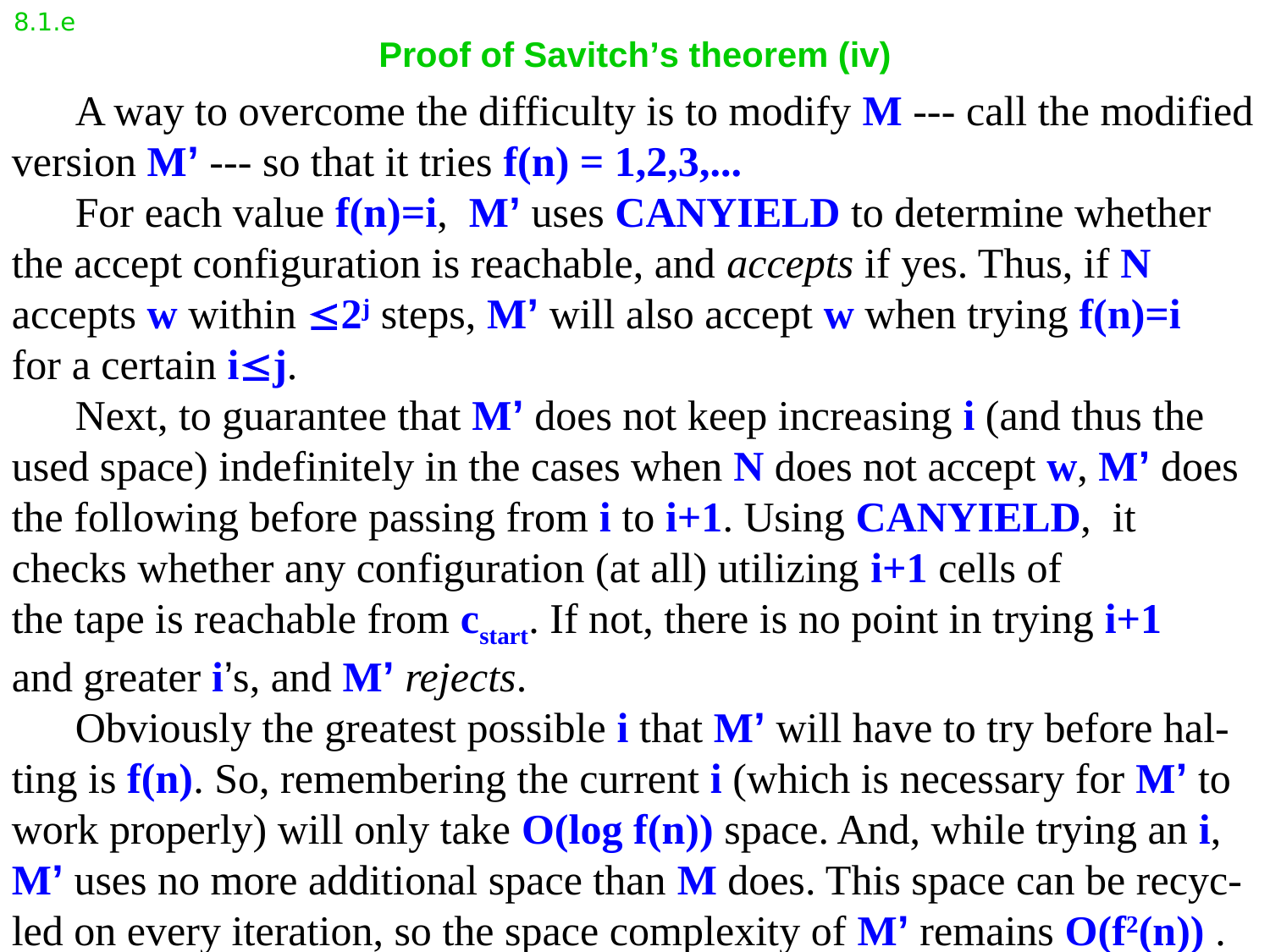

8.1.e
# Proof of Savitch’s theorem (iv)
      A way to overcome the difficulty is to modify M --- call the modified
version M’ --- so that it tries f(n) = 1,2,3,...
      For each value f(n)=i,  M’ uses CANYIELD to determine whether
the accept configuration is reachable, and accepts if yes. Thus, if N
accepts w within ≤2j steps, M’ will also accept w when trying f(n)=i
for a certain i≤j.
      Next, to guarantee that M’ does not keep increasing i (and thus the
used space) indefinitely in the cases when N does not accept w, M’ does
the following before passing from i to i+1. Using CANYIELD,  it
checks whether any configuration (at all) utilizing i+1 cells of
the tape is reachable from cstart. If not, there is no point in trying i+1
and greater i’s, and M’ rejects.
      Obviously the greatest possible i that M’ will have to try before hal-
ting is f(n). So, remembering the current i (which is necessary for M’ to
work properly) will only take O(log f(n)) space. And, while trying an i,
M’ uses no more additional space than M does. This space can be recyc-
led on every iteration, so the space complexity of M’ remains O(f2(n)) .